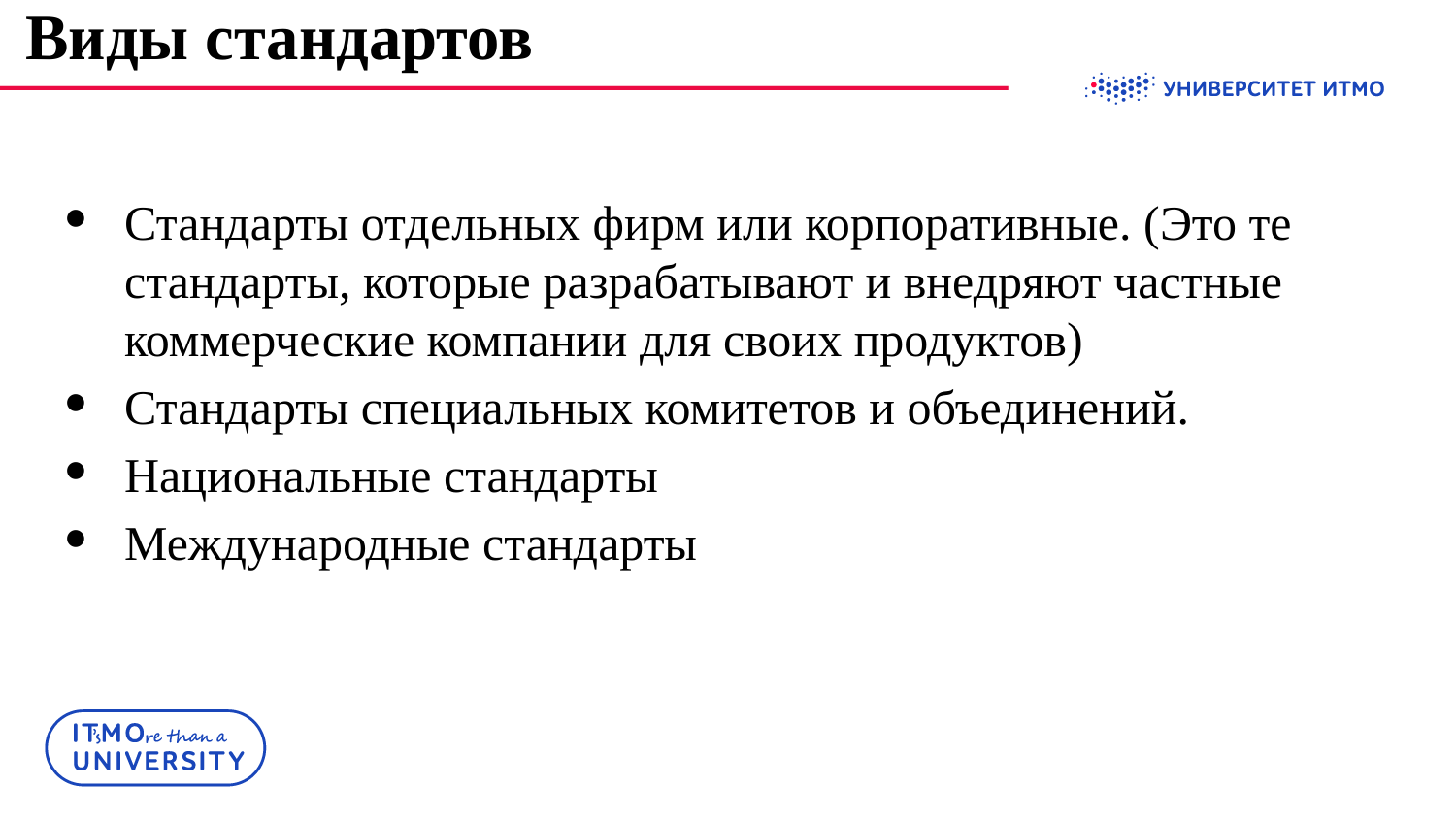

# Виды стандартов
Стандарты отдельных фирм или корпоративные. (Это те стандарты, которые разрабатывают и внедряют частные коммерческие компании для своих продуктов)
Стандарты специальных комитетов и объединений.
Национальные стандарты
Международные стандарты